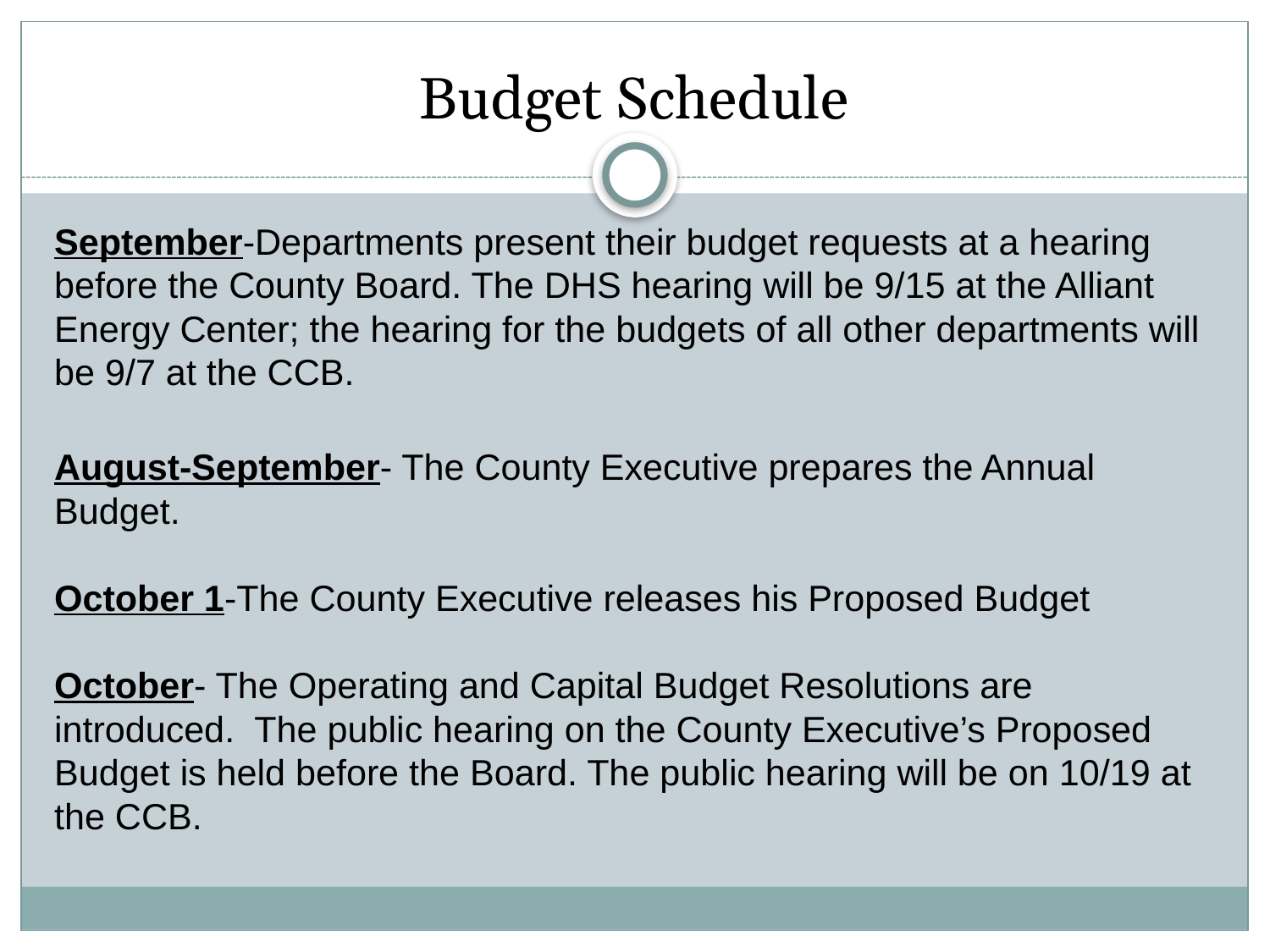

# Budget Schedule
September-Departments present their budget requests at a hearing before the County Board. The DHS hearing will be 9/15 at the Alliant Energy Center; the hearing for the budgets of all other departments will be 9/7 at the CCB.

August-September- The County Executive prepares the Annual Budget.

October 1-The County Executive releases his Proposed Budget

October- The Operating and Capital Budget Resolutions are introduced.  The public hearing on the County Executive’s Proposed Budget is held before the Board. The public hearing will be on 10/19 at the CCB.